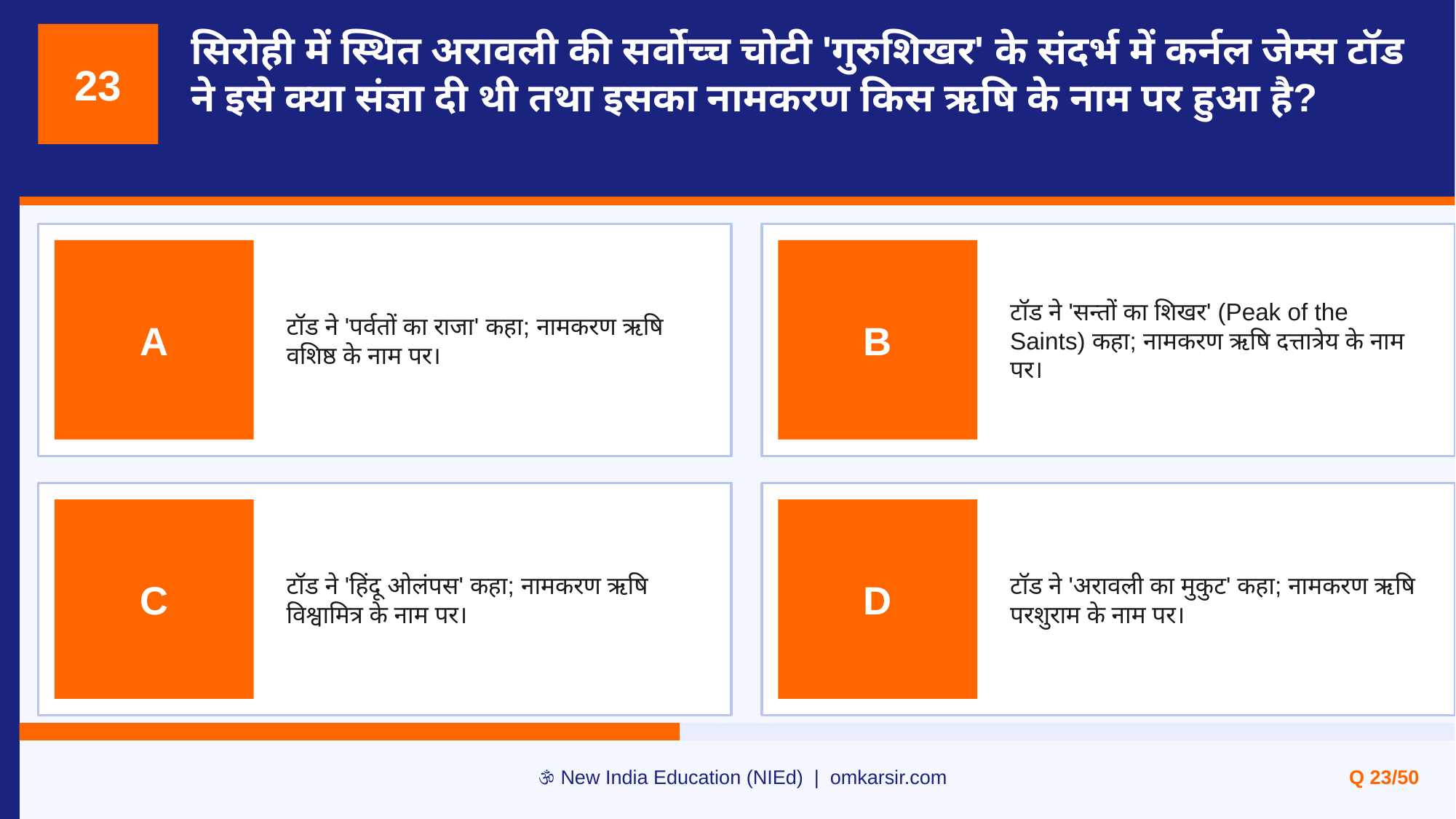

सिरोही में स्थित अरावली की सर्वोच्च चोटी 'गुरुशिखर' के संदर्भ में कर्नल जेम्स टॉड ने इसे क्या संज्ञा दी थी तथा इसका नामकरण किस ऋषि के नाम पर हुआ है?
23

टॉड ने 'पर्वतों का राजा' कहा; नामकरण ऋषि वशिष्ठ के नाम पर।
टॉड ने 'सन्तों का शिखर' (Peak of the Saints) कहा; नामकरण ऋषि दत्तात्रेय के नाम पर।
A
B

टॉड ने 'हिंदू ओलंपस' कहा; नामकरण ऋषि विश्वामित्र के नाम पर।
टॉड ने 'अरावली का मुकुट' कहा; नामकरण ऋषि परशुराम के नाम पर।
C
D

🕉️ New India Education (NIEd)  |  omkarsir.com
Q 23/50